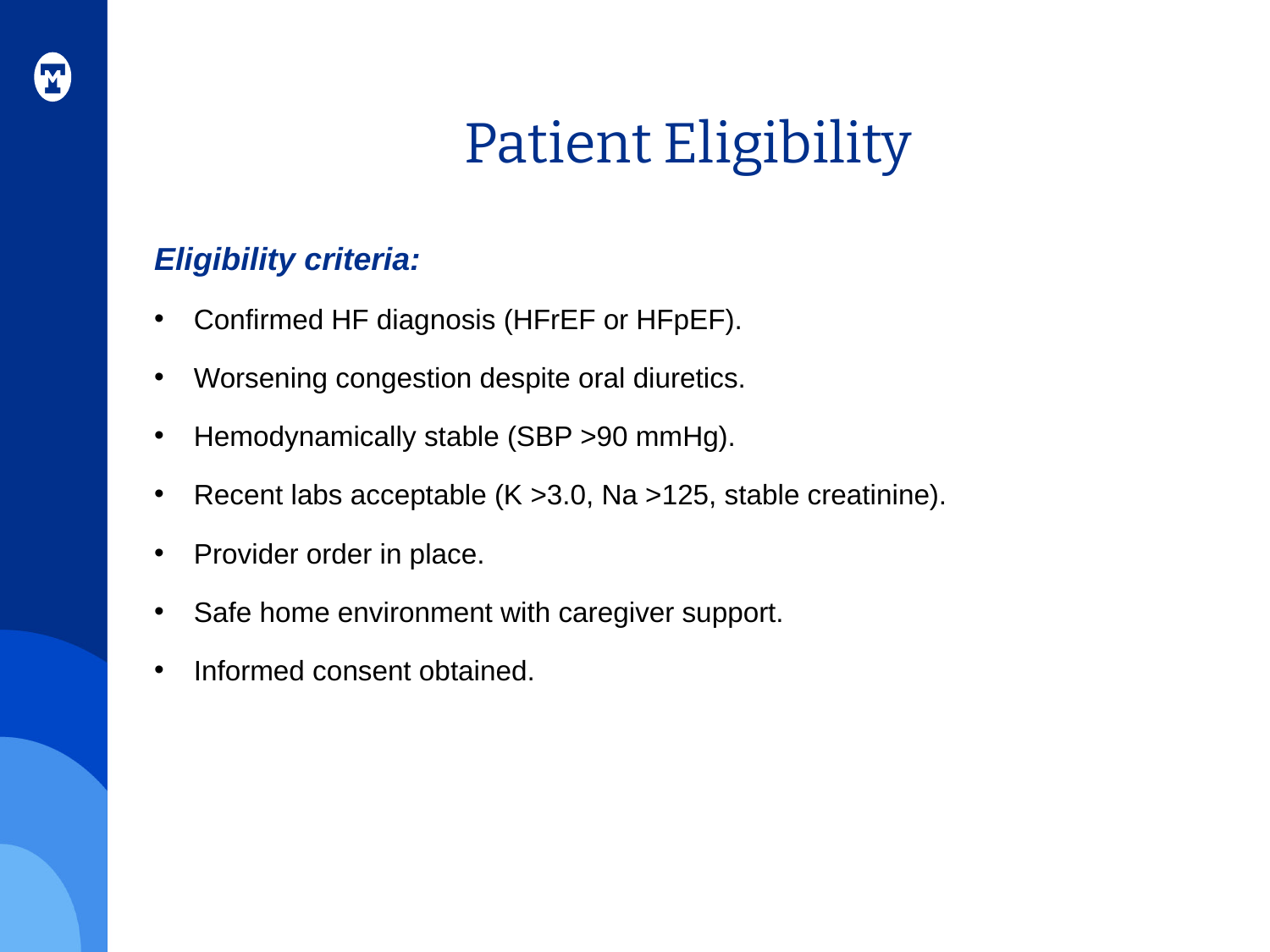

# Patient Eligibility
Eligibility criteria:
Confirmed HF diagnosis (HFrEF or HFpEF).
Worsening congestion despite oral diuretics.
Hemodynamically stable (SBP >90 mmHg).
Recent labs acceptable (K >3.0, Na >125, stable creatinine).
Provider order in place.
Safe home environment with caregiver support.
Informed consent obtained.